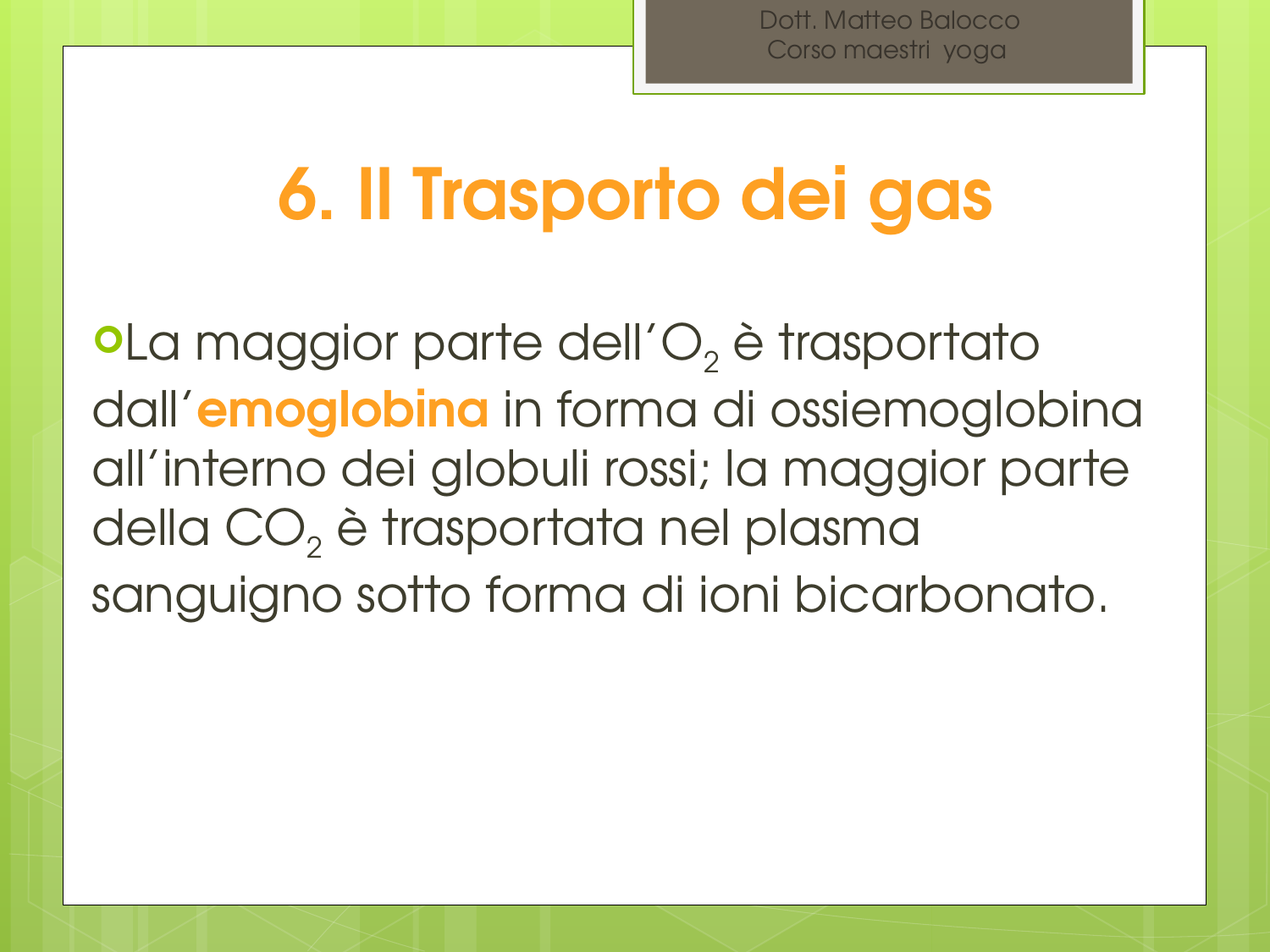

Dott. Matteo Balocco
Corso maestri  yoga
6. Il Trasporto dei gas
La maggior parte dell’O2 è trasportato dall’emoglobina in forma di ossiemoglobina all’interno dei globuli rossi; la maggior parte della CO2 è trasportata nel plasma sanguigno sotto forma di ioni bicarbonato.